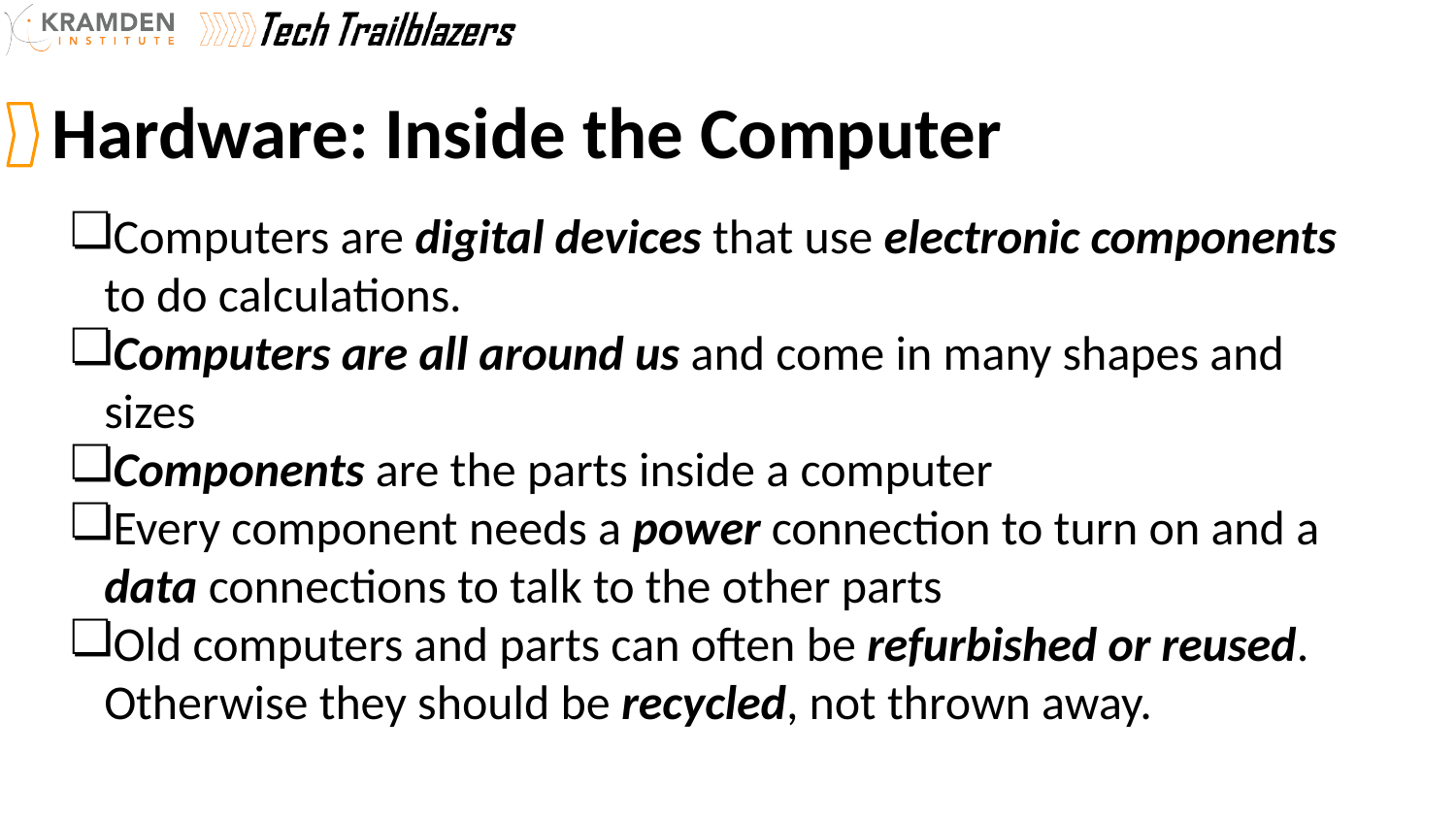

Hardware: Inside the Computer
Computers are digital devices that use electronic components to do calculations.
Computers are all around us and come in many shapes and sizes
Components are the parts inside a computer
Every component needs a power connection to turn on and a data connections to talk to the other parts
Old computers and parts can often be refurbished or reused. Otherwise they should be recycled, not thrown away.